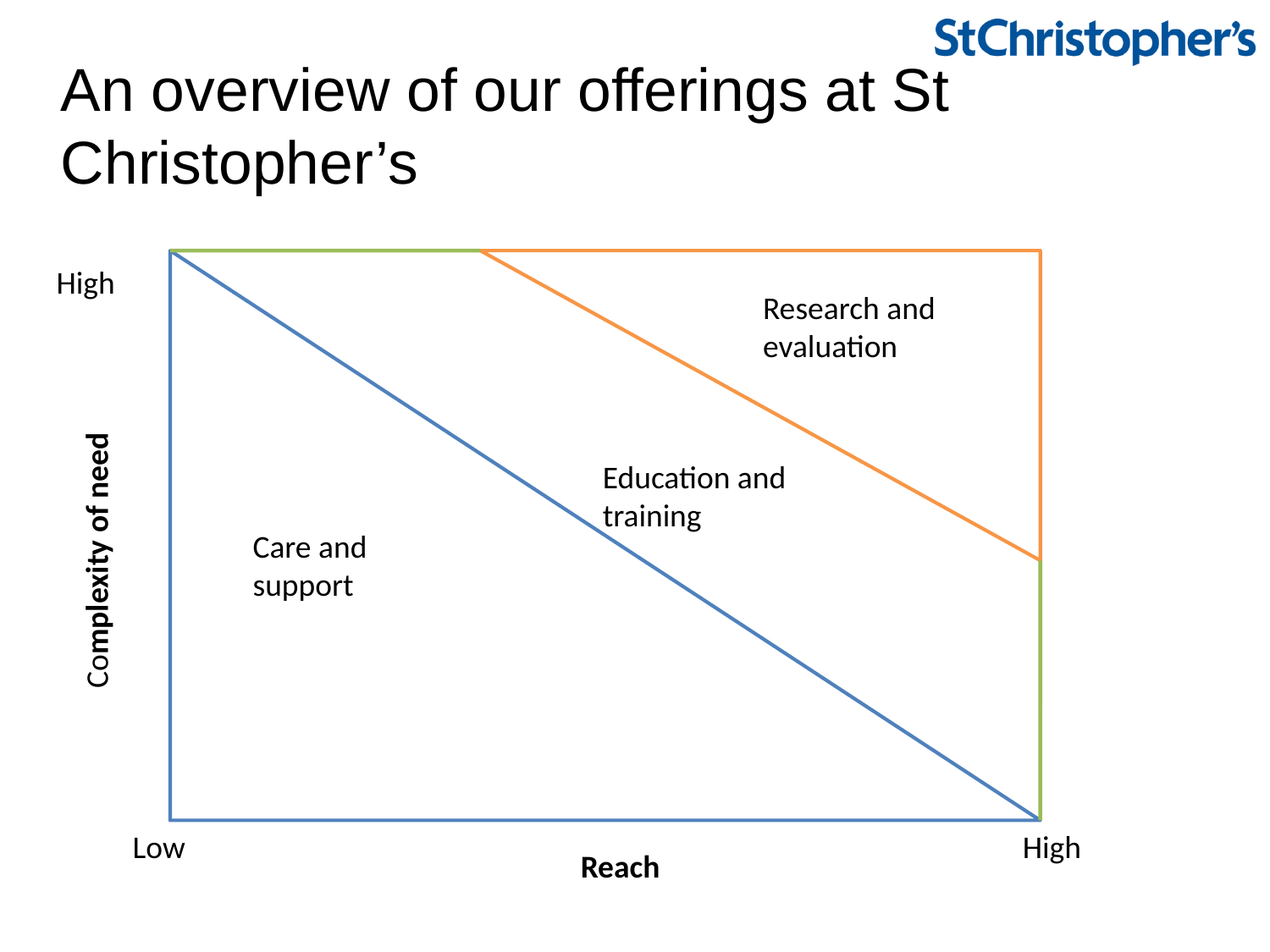

# An overview of our offerings at St Christopher’s

High
Research and evaluation
Complexity of need
Education and training
Care and support
Low
High
Reach